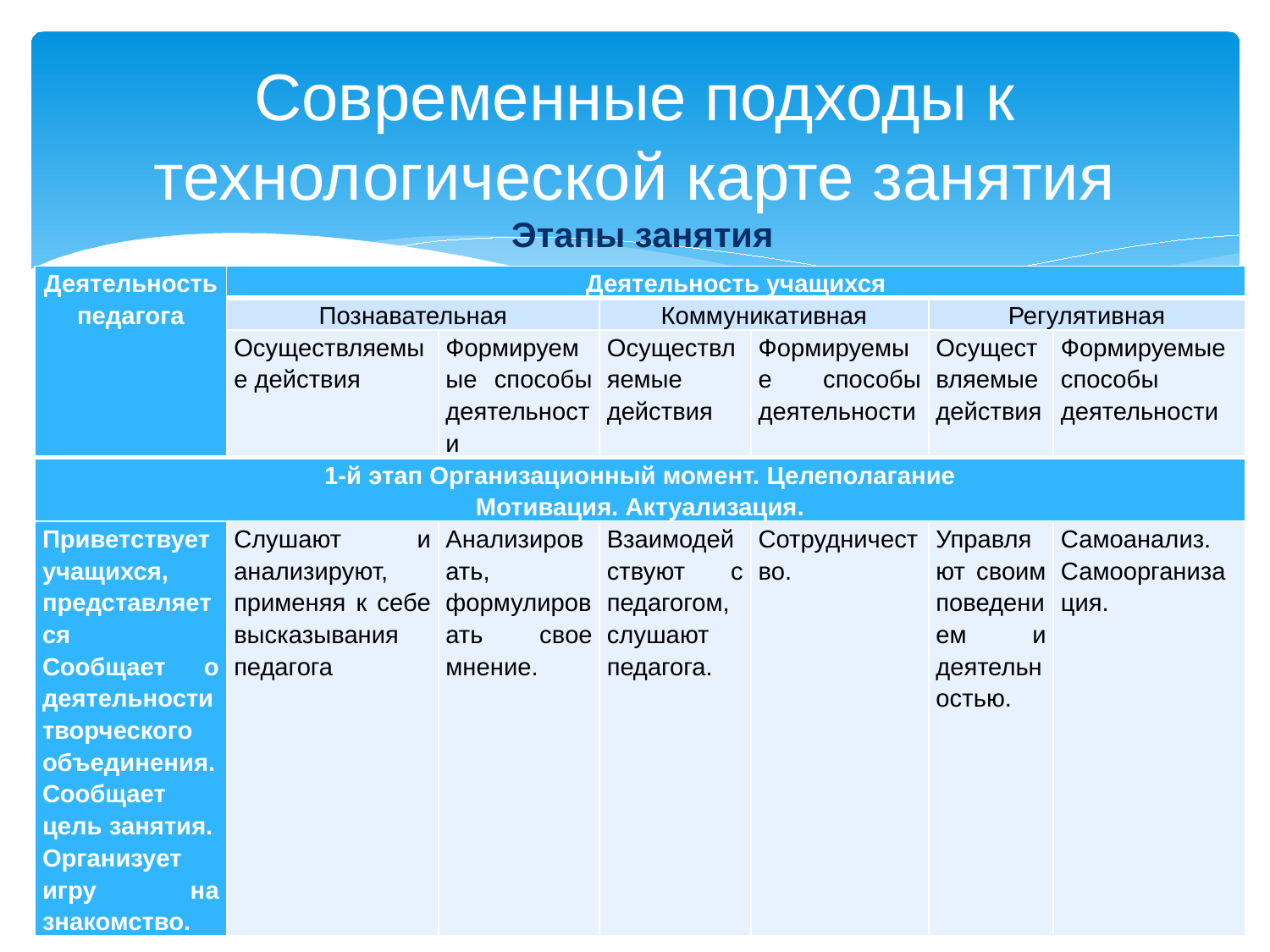

# Современные подходы к технологической карте занятия
Этапы занятия
| Деятельность педагога | Деятельность учащихся |  |  |  |  |  |
| --- | --- | --- | --- | --- | --- | --- |
|  | Познавательная |  | Коммуникативная |  | Регулятивная |  |
|  | Осуществляемые действия | Формируемые способы деятельности | Осуществляемые действия | Формируемые способы деятельности | Осуществляемые действия | Формируемые способы деятельности |
| 1-й этап Организационный момент. Целеполагание Мотивация. Актуализация. |  |  |  |  |  |  |
| Приветствует учащихся, представляется Сообщает о деятельности творческого объединения. Сообщает цель занятия. Организует игру на знакомство. | Слушают и анализируют, применяя к себе высказывания педагога | Анализировать, формулировать свое мнение. | Взаимодействуют с педагогом, слушают педагога. | Сотрудничество. | Управляют своим поведением и деятельностью. | Самоанализ. Самоорганизация. |